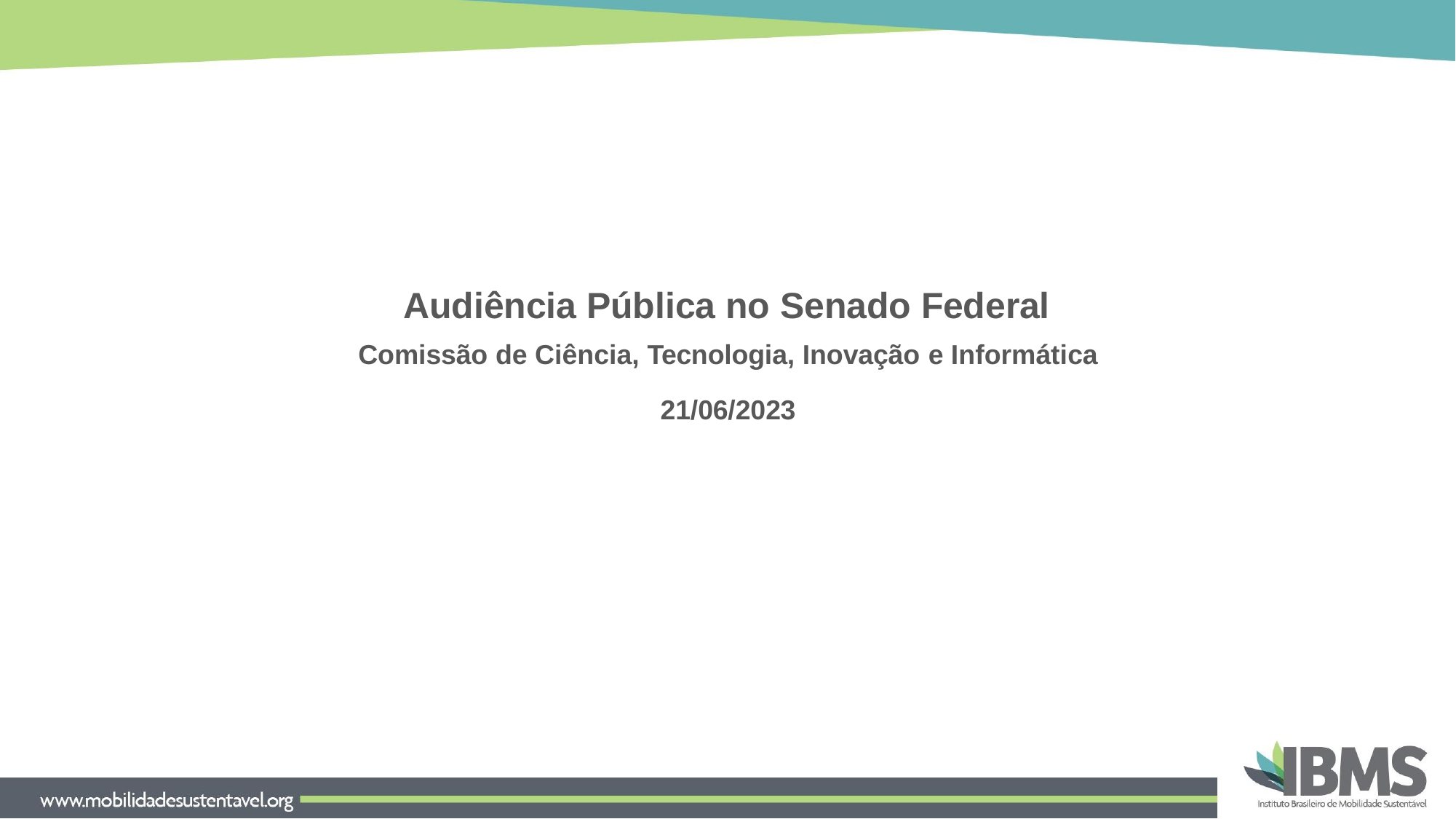

# Audiência Pública no Senado Federal
Comissão de Ciência, Tecnologia, Inovação e Informática
21/06/2023